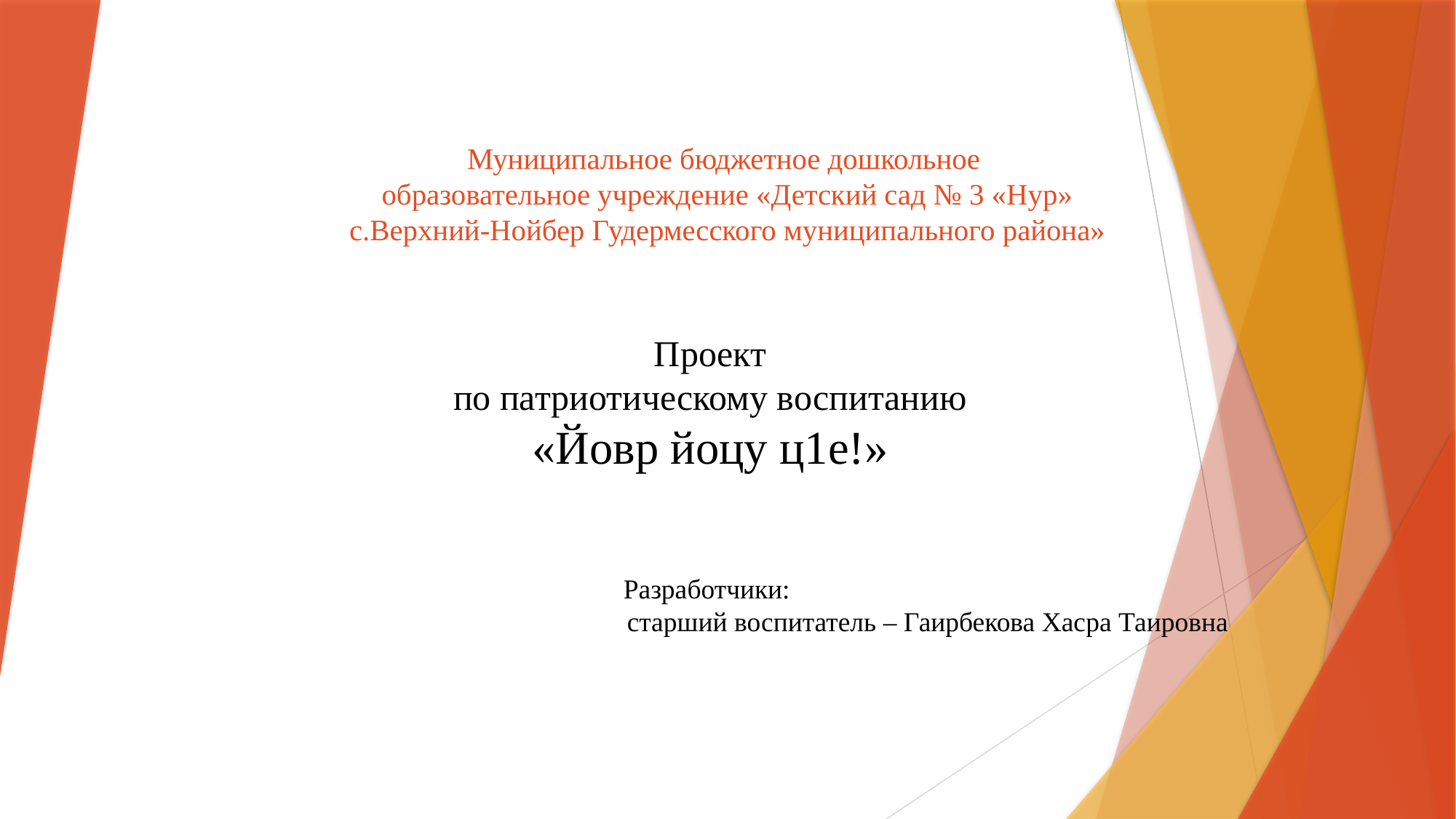

# Муниципальное бюджетное дошкольное образовательное учреждение «Детский сад № 3 «Нур» с.Верхний-Нойбер Гудермесского муниципального района»

Проект
по патриотическому воспитанию
«Йовр йоцу ц1е!»

Разработчики:
                                                               старший воспитатель – Гаирбекова Хасра Таировна